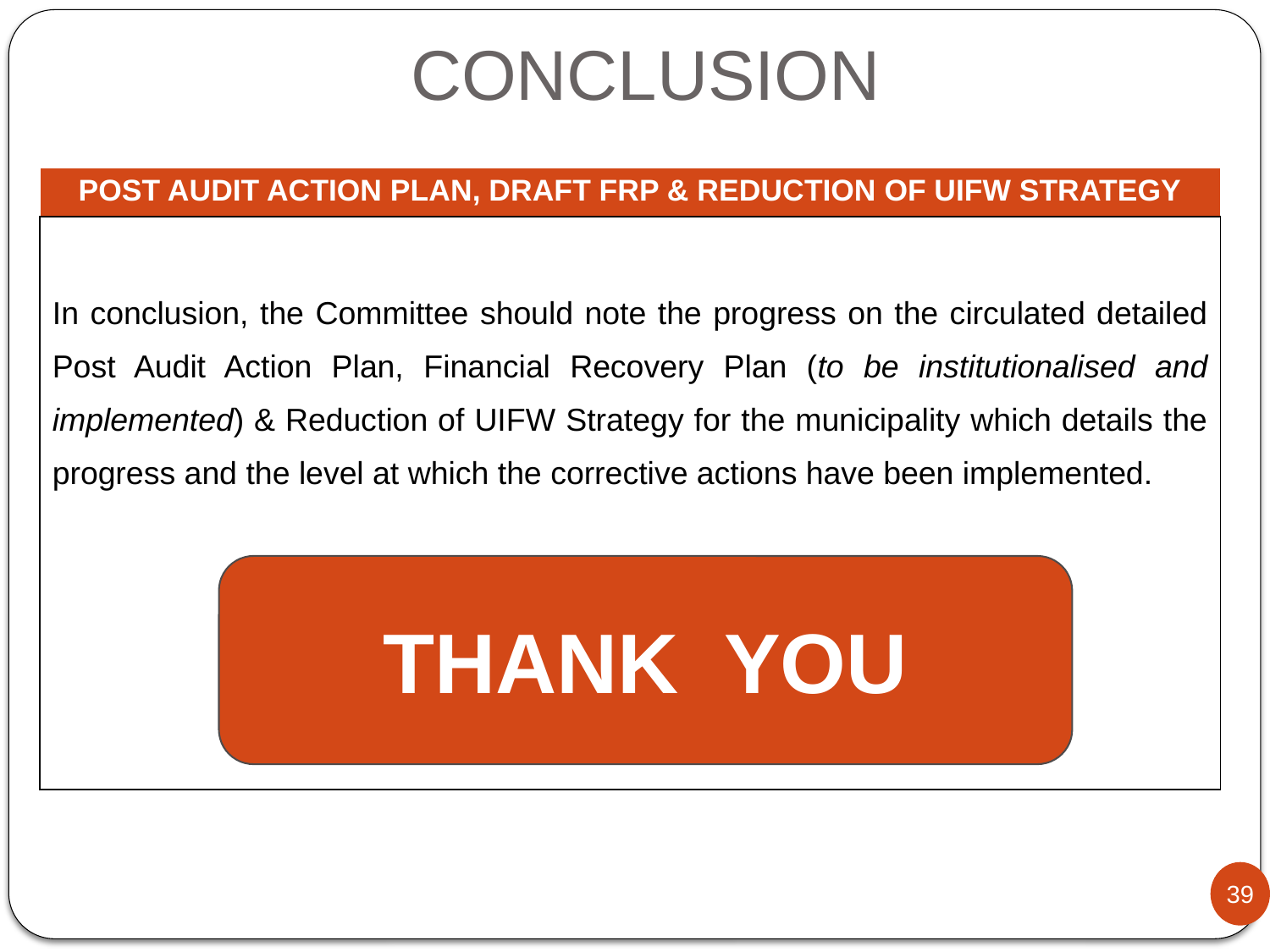

# CONCLUSION
| POST AUDIT ACTION PLAN, DRAFT FRP & REDUCTION OF UIFW STRATEGY |
| --- |
| In conclusion, the Committee should note the progress on the circulated detailed Post Audit Action Plan, Financial Recovery Plan (to be institutionalised and implemented) & Reduction of UIFW Strategy for the municipality which details the progress and the level at which the corrective actions have been implemented. |
THANK  YOU
39